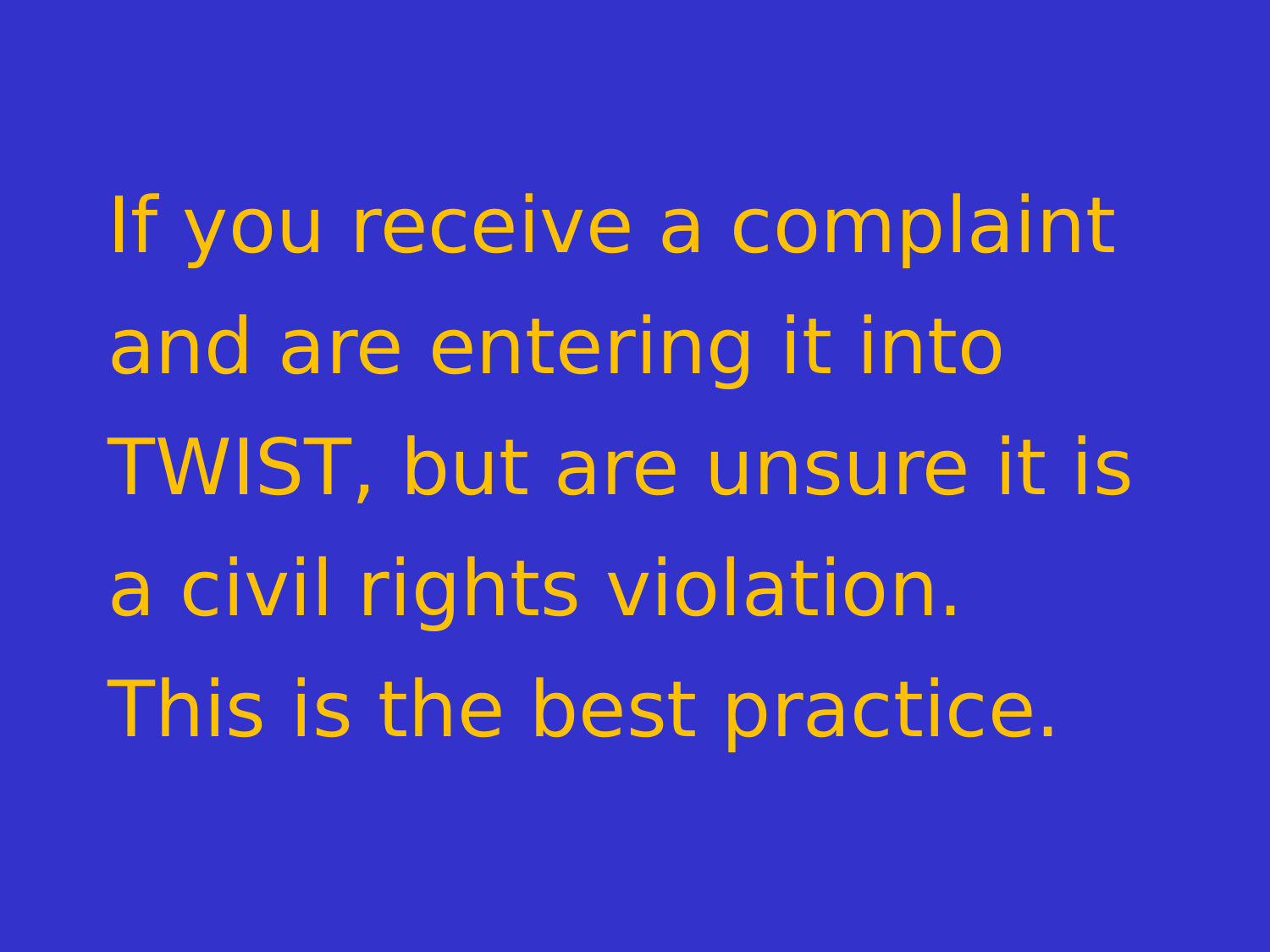

# If you receive a complaint and are entering it into TWIST, but are unsure it is a civil rights violation.  This is the best practice.